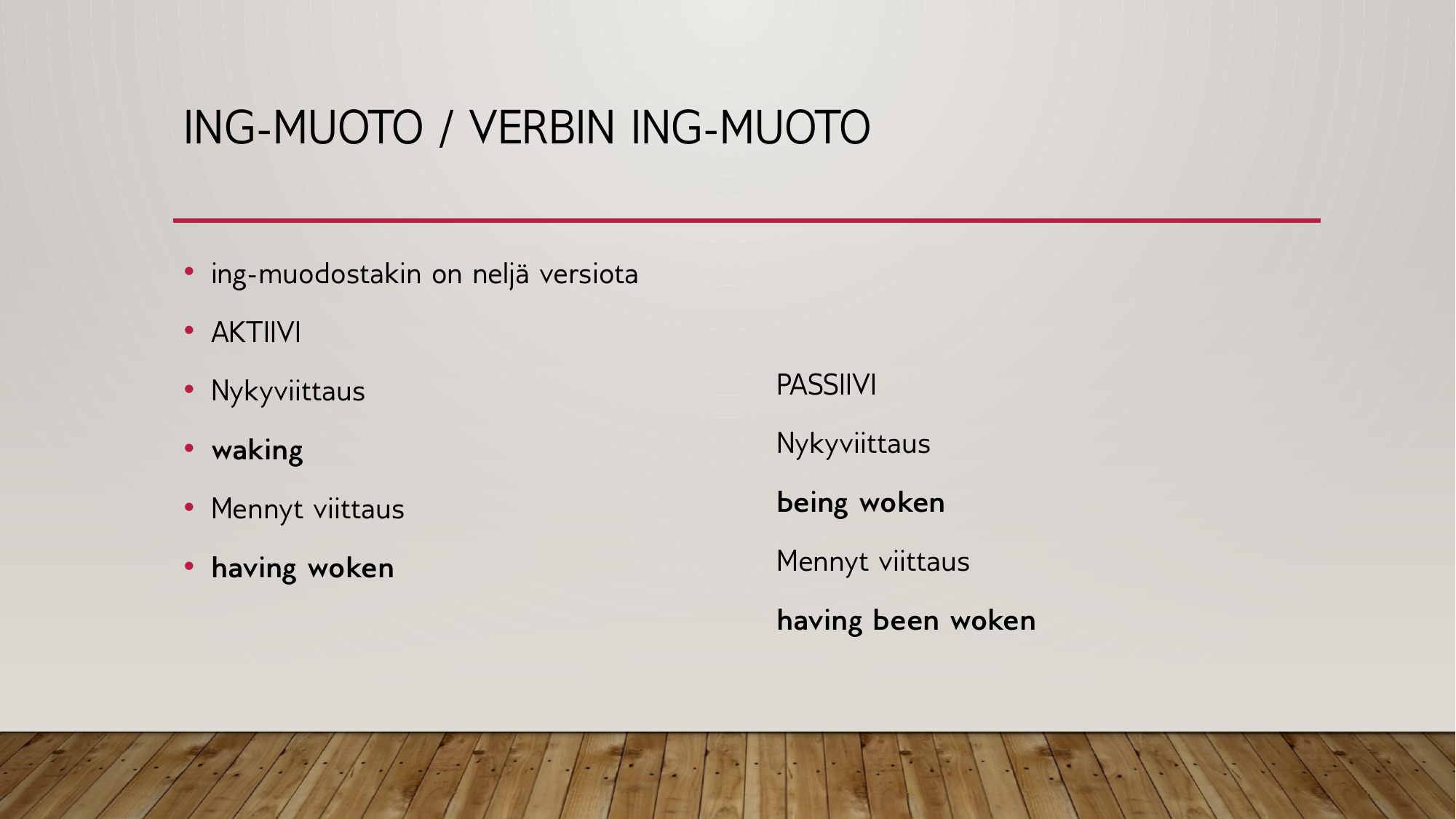

# Ing-muoto / Verbin ing-muoto
ing-muodostakin on neljä versiota
AKTIIVI
Nykyviittaus
waking
Mennyt viittaus
having woken

PASSIIVI
Nykyviittaus
being woken
Mennyt viittaus
having been woken